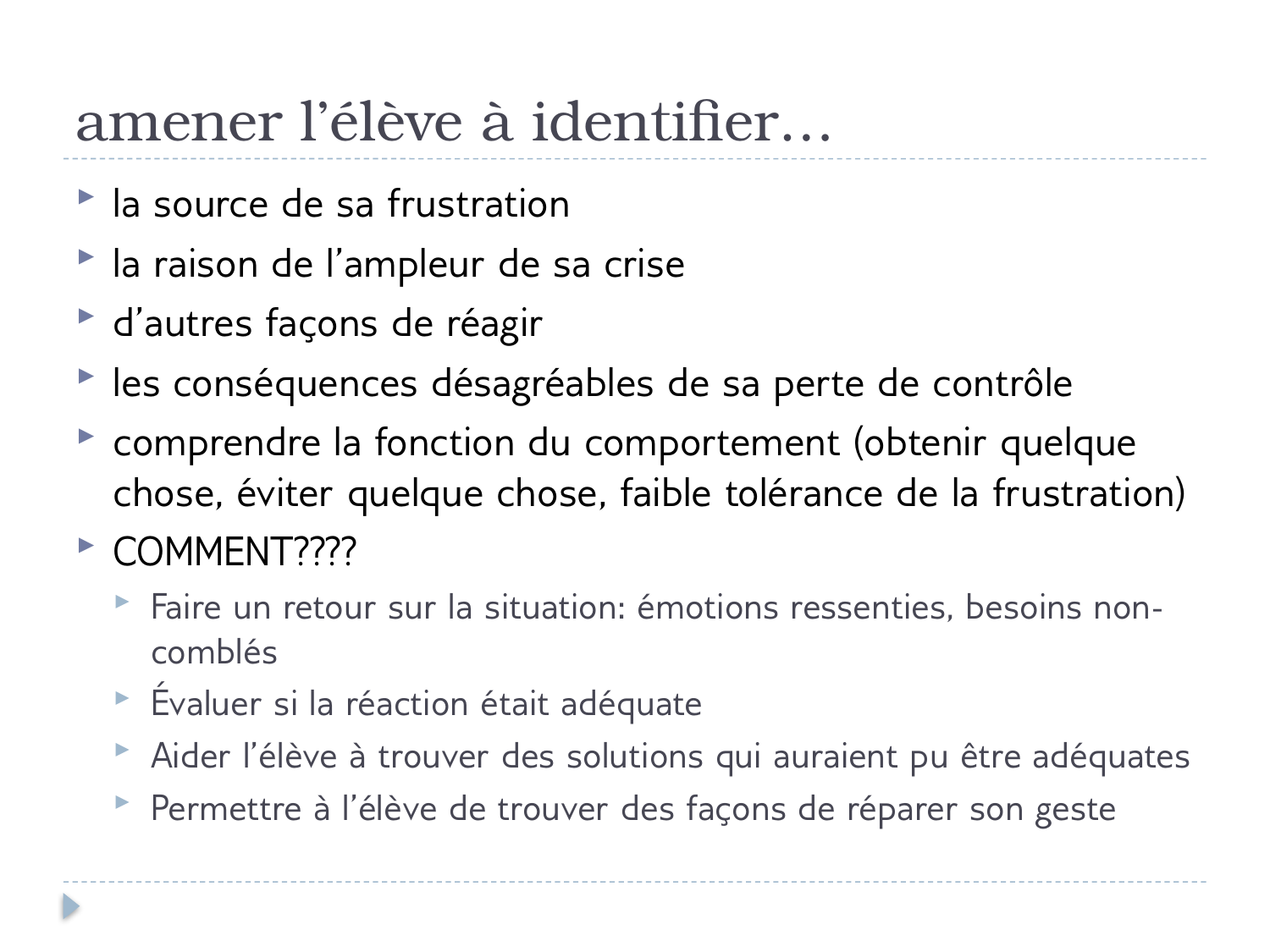

# amener l’élève à identifier…
la source de sa frustration
la raison de l’ampleur de sa crise
d’autres façons de réagir
les conséquences désagréables de sa perte de contrôle
comprendre la fonction du comportement (obtenir quelque chose, éviter quelque chose, faible tolérance de la frustration)
COMMENT????
Faire un retour sur la situation: émotions ressenties, besoins non-comblés
Évaluer si la réaction était adéquate
Aider l’élève à trouver des solutions qui auraient pu être adéquates
Permettre à l’élève de trouver des façons de réparer son geste